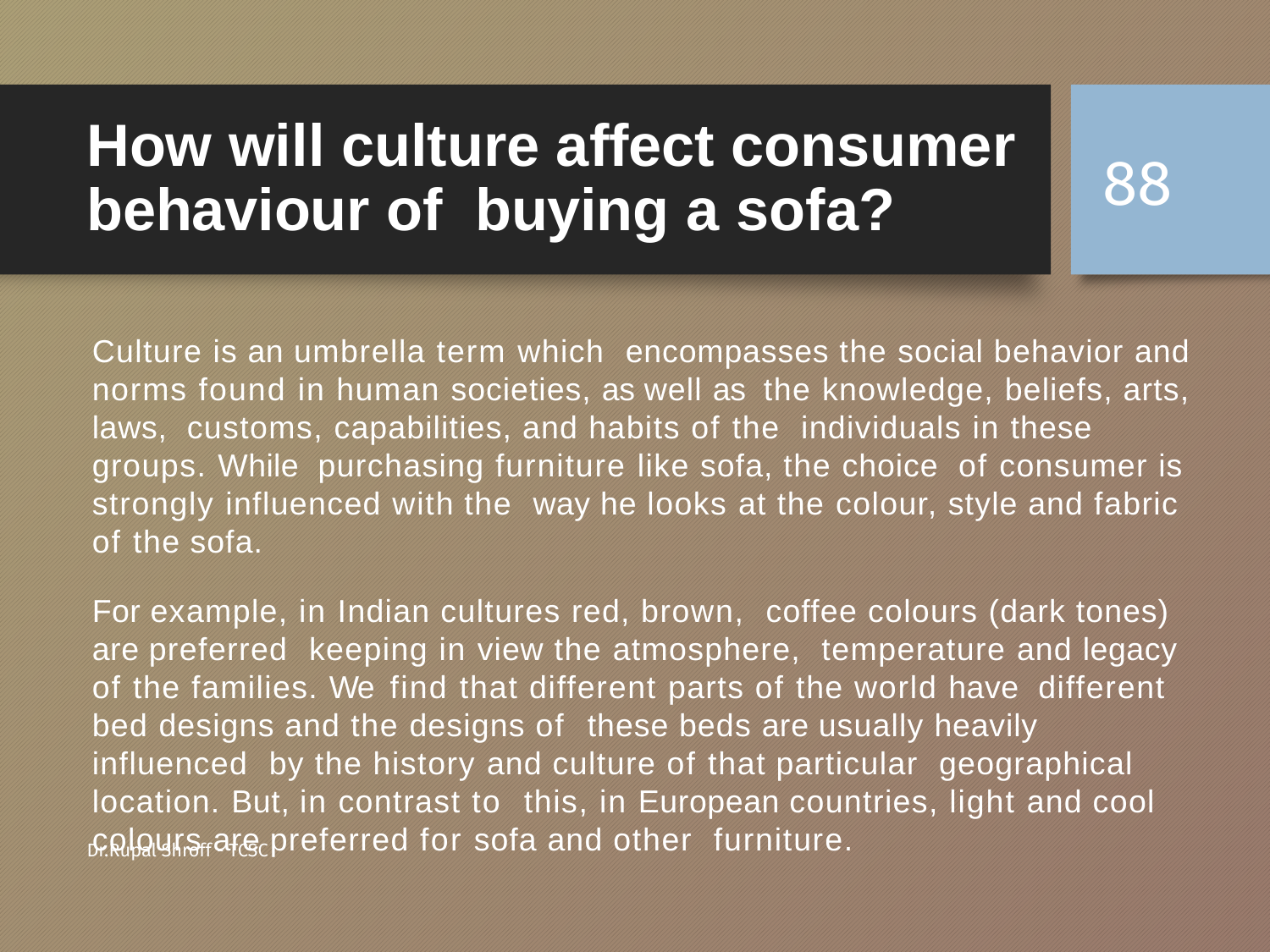

# How will culture affect consumer behaviour of  buying a sofa?
88

Culture is an umbrella term which  encompasses the social behavior and  norms found in human societies, as well as  the knowledge, beliefs, arts, laws,  customs, capabilities, and habits of the  individuals in these groups. While  purchasing furniture like sofa, the choice  of consumer is strongly influenced with the  way he looks at the colour, style and fabric  of the sofa.
For example, in Indian cultures red, brown,  coffee colours (dark tones) are preferred  keeping in view the atmosphere,  temperature and legacy of the families. We  find that different parts of the world have  different bed designs and the designs of  these beds are usually heavily influenced  by the history and culture of that particular  geographical location. But, in contrast to  this, in European countries, light and cool  colours are preferred for sofa and other  furniture.
Dr.Rupal Shroff - TCSC